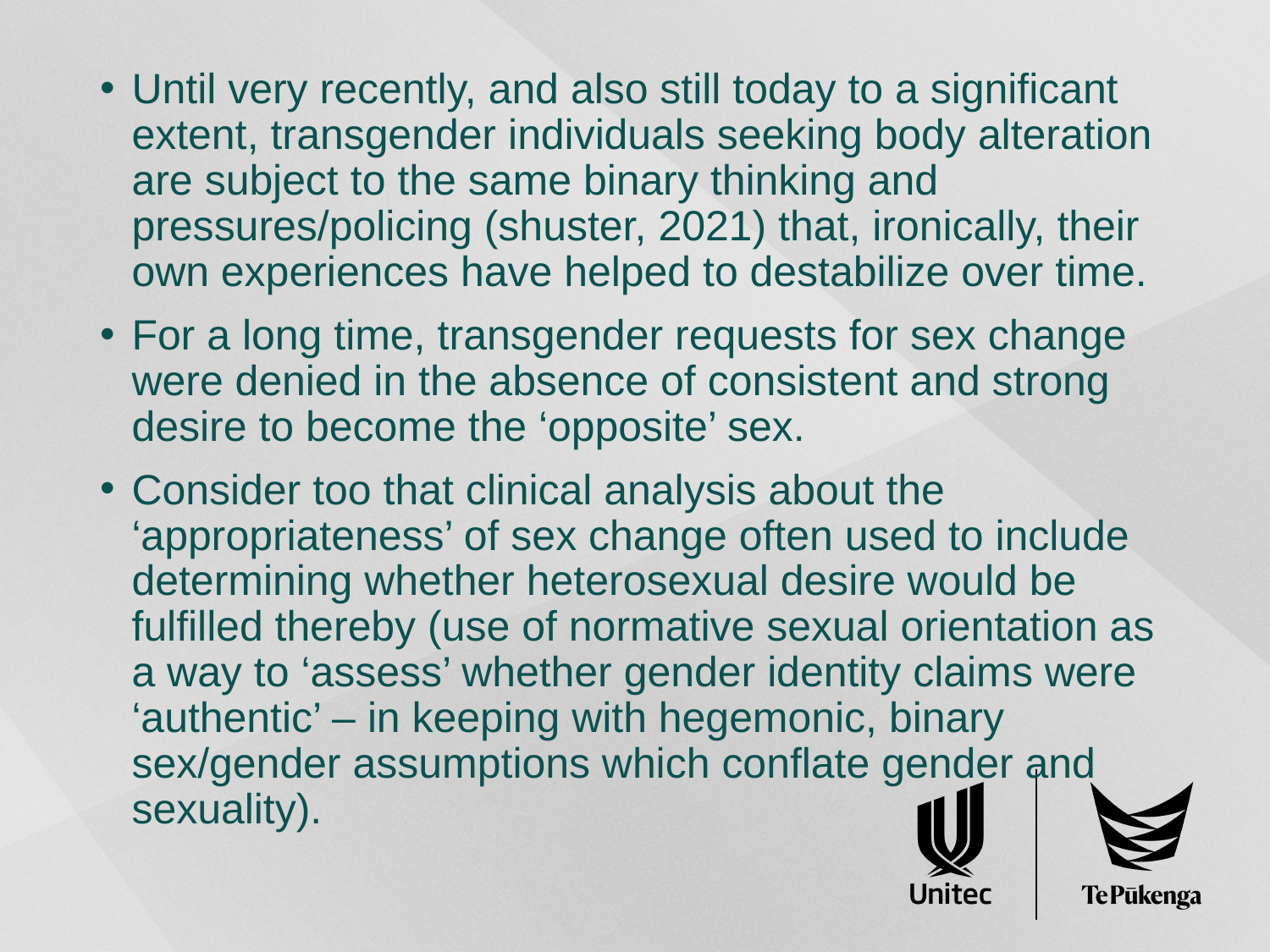

#
Until very recently, and also still today to a significant extent, transgender individuals seeking body alteration are subject to the same binary thinking and pressures/policing (shuster, 2021) that, ironically, their own experiences have helped to destabilize over time.
For a long time, transgender requests for sex change were denied in the absence of consistent and strong desire to become the ‘opposite’ sex.
Consider too that clinical analysis about the ‘appropriateness’ of sex change often used to include determining whether heterosexual desire would be fulfilled thereby (use of normative sexual orientation as a way to ‘assess’ whether gender identity claims were ‘authentic’ – in keeping with hegemonic, binary sex/gender assumptions which conflate gender and sexuality).